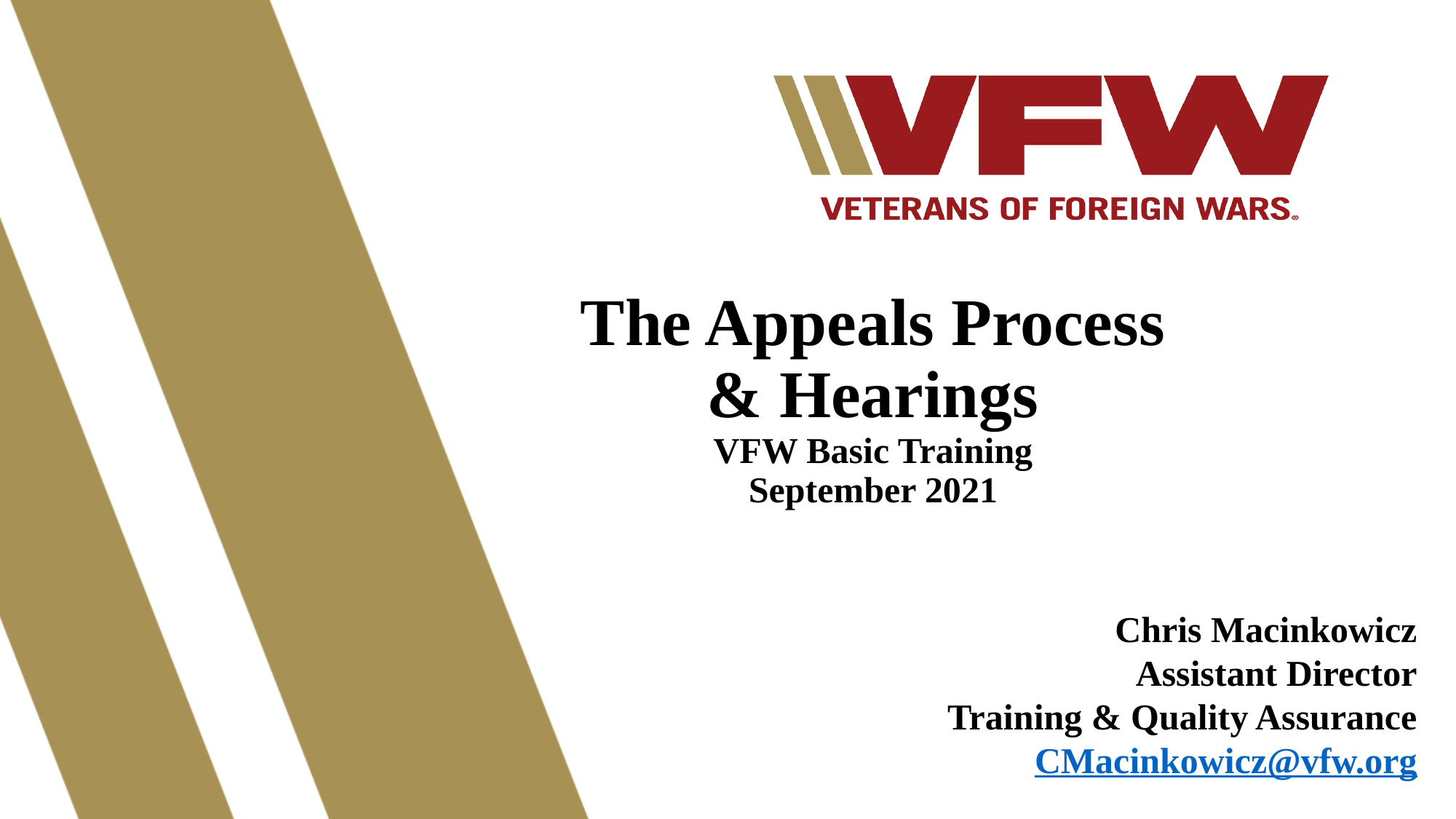

1
# The Appeals Process & Hearings VFW Basic Training September 2021
Chris Macinkowicz
Assistant Director
 Training & Quality Assurance
CMacinkowicz@vfw.org